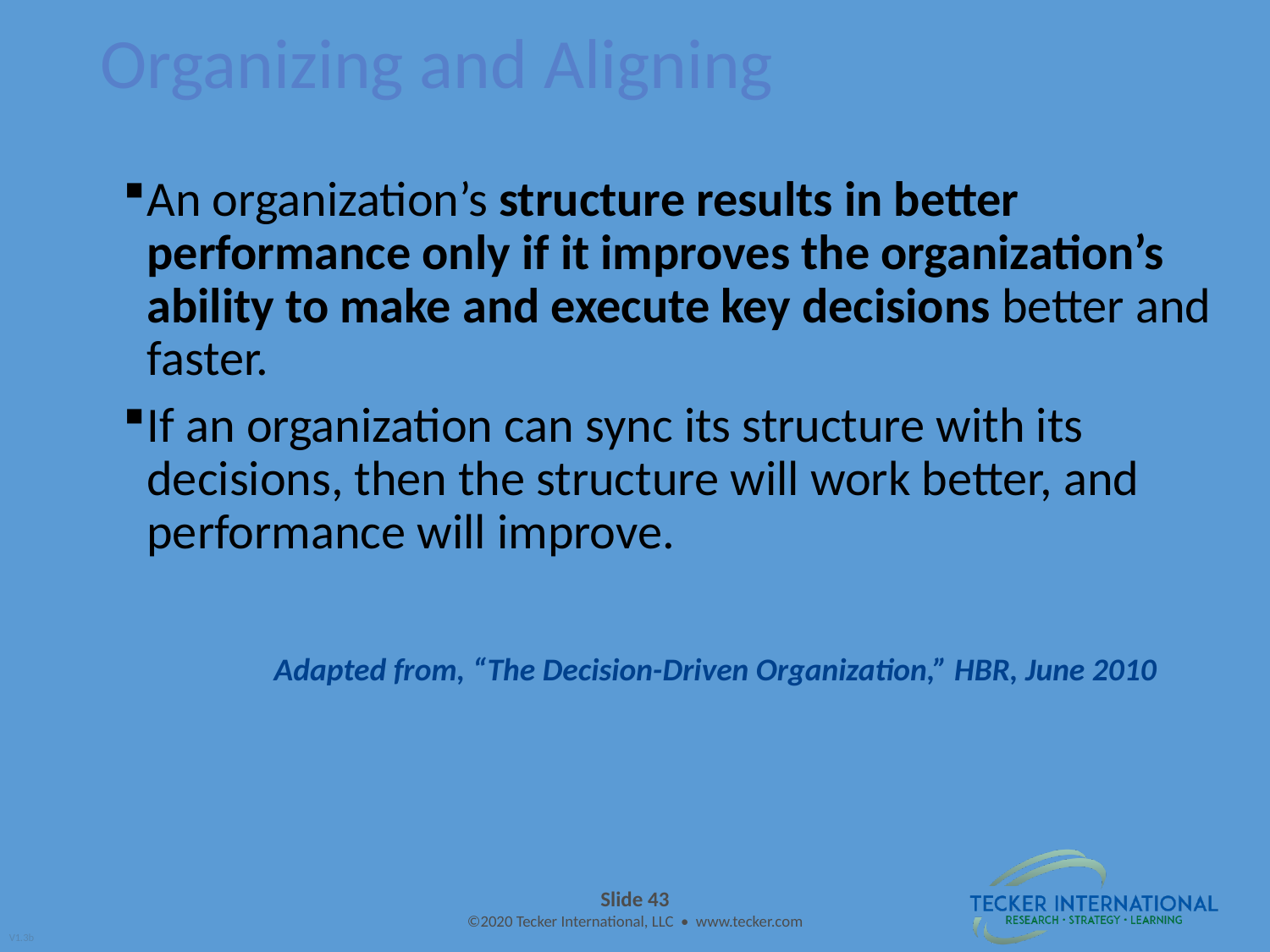

# Organizing and Aligning
An organization’s structure results in better performance only if it improves the organization’s ability to make and execute key decisions better and faster.
If an organization can sync its structure with its decisions, then the structure will work better, and performance will improve.

		Adapted from, “The Decision-Driven Organization,” HBR, June 2010